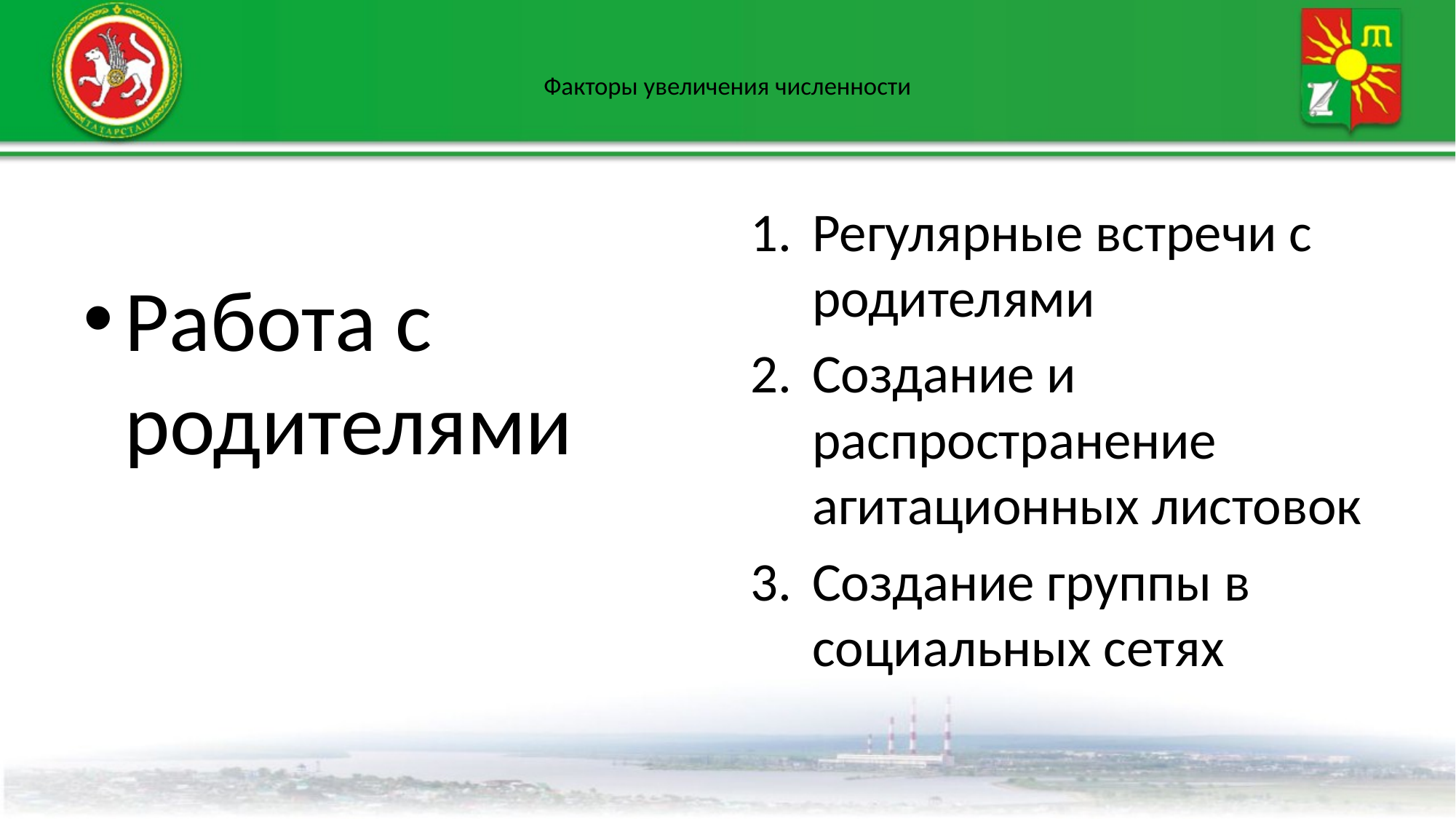

# Факторы увеличения численности

Работа с родителями

Регулярные встречи с родителями
Создание и распространение агитационных листовок
Создание группы в социальных сетях